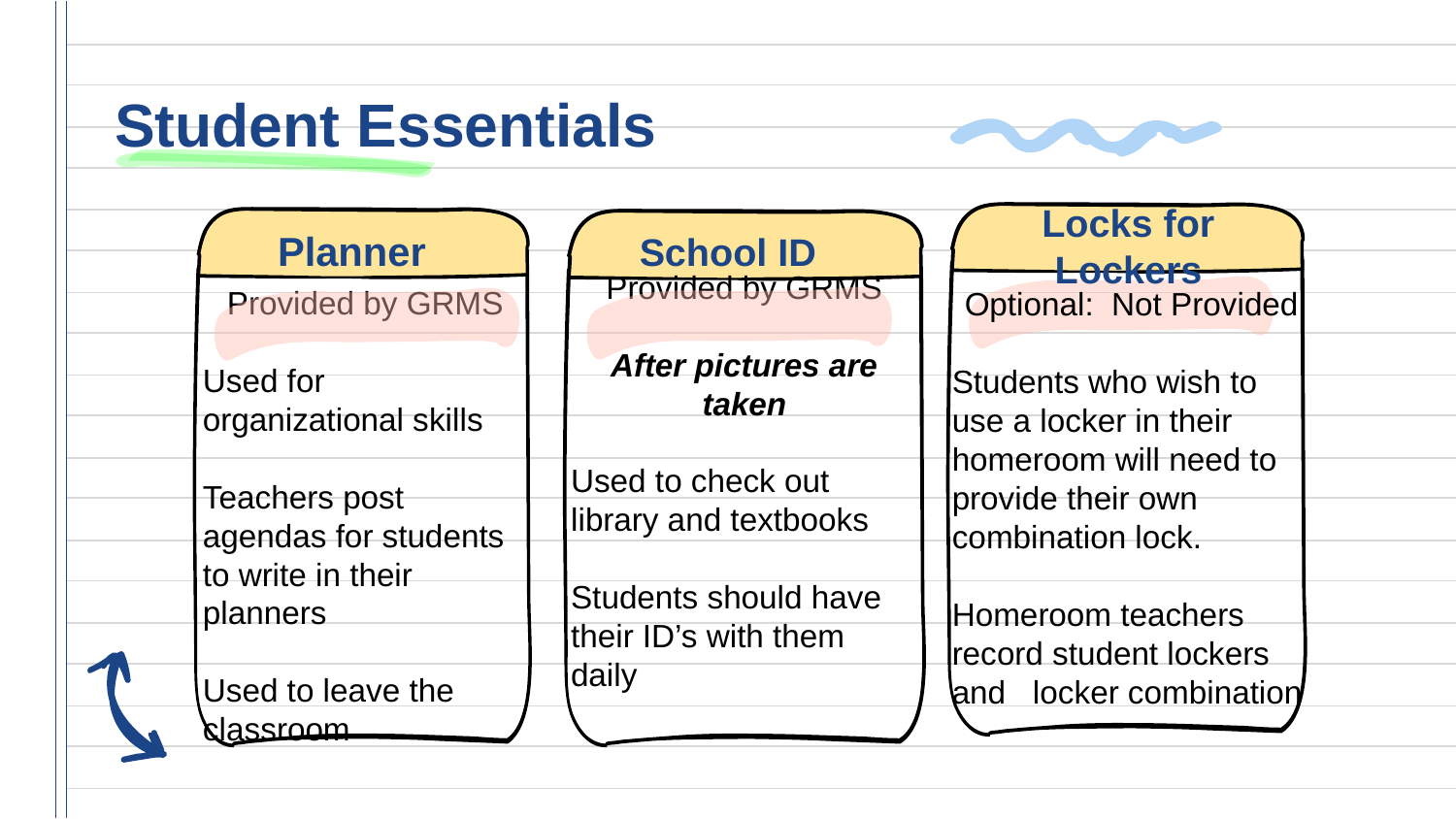

# Student Essentials

Locks for Lockers
Planner
School ID

Provided by GRMS
After pictures are taken

Used to check out library and textbooks

Students should have their ID’s with them daily

Optional:  Not Provided

Students who wish to use a locker in their homeroom will need to provide their own combination lock.

Homeroom teachers record student lockers and   locker combination
Provided by GRMS

Used for organizational skills

Teachers post agendas for students to write in their planners

Used to leave the     classroom